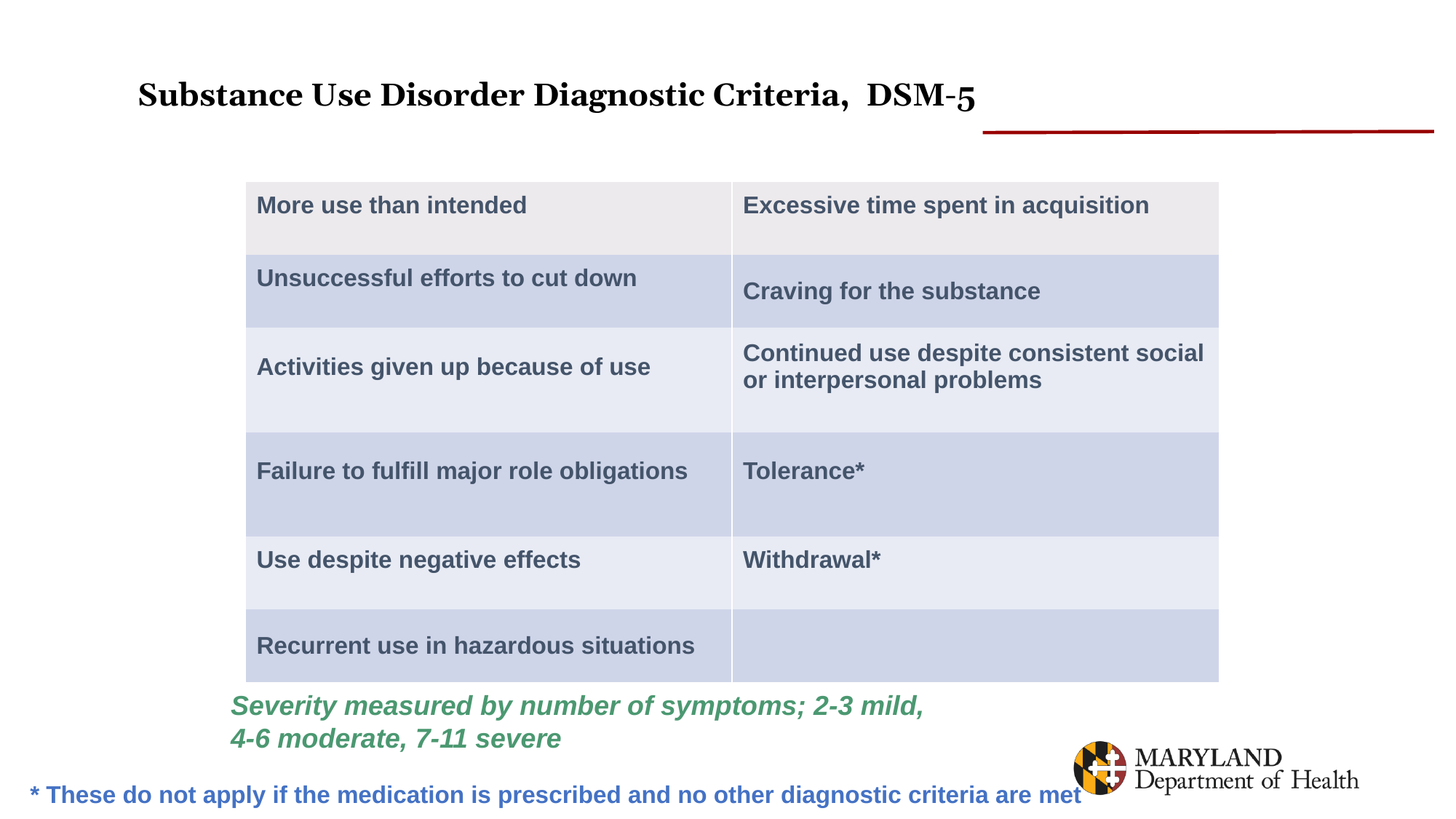

# Substance Use Disorder Diagnostic Criteria,  DSM-5
| More use than intended | Excessive time spent in acquisition |
| --- | --- |
| Unsuccessful efforts to cut down | Craving for the substance |
| Activities given up because of use | Continued use despite consistent social or interpersonal problems |
| Failure to fulfill major role obligations | Tolerance\* |
| Use despite negative effects | Withdrawal\* |
| Recurrent use in hazardous situations |  |
Severity measured by number of symptoms; 2-3 mild,
4-6 moderate, 7-11 severe
* These do not apply if the medication is prescribed and no other diagnostic criteria are met